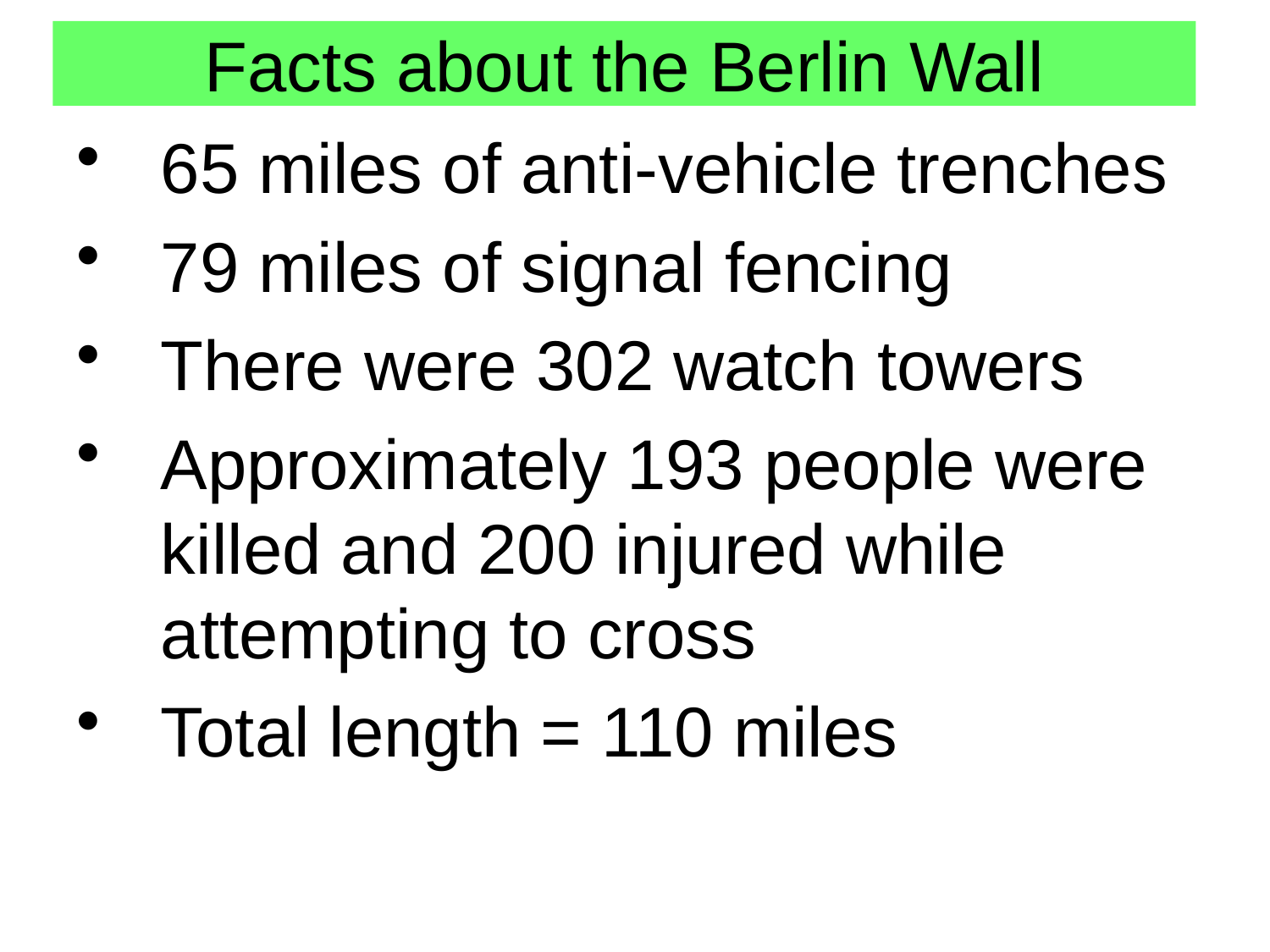

# Facts about the Berlin Wall
65 miles of anti-vehicle trenches
79 miles of signal fencing
There were 302 watch towers
Approximately 193 people were killed and 200 injured while attempting to cross
Total length = 110 miles